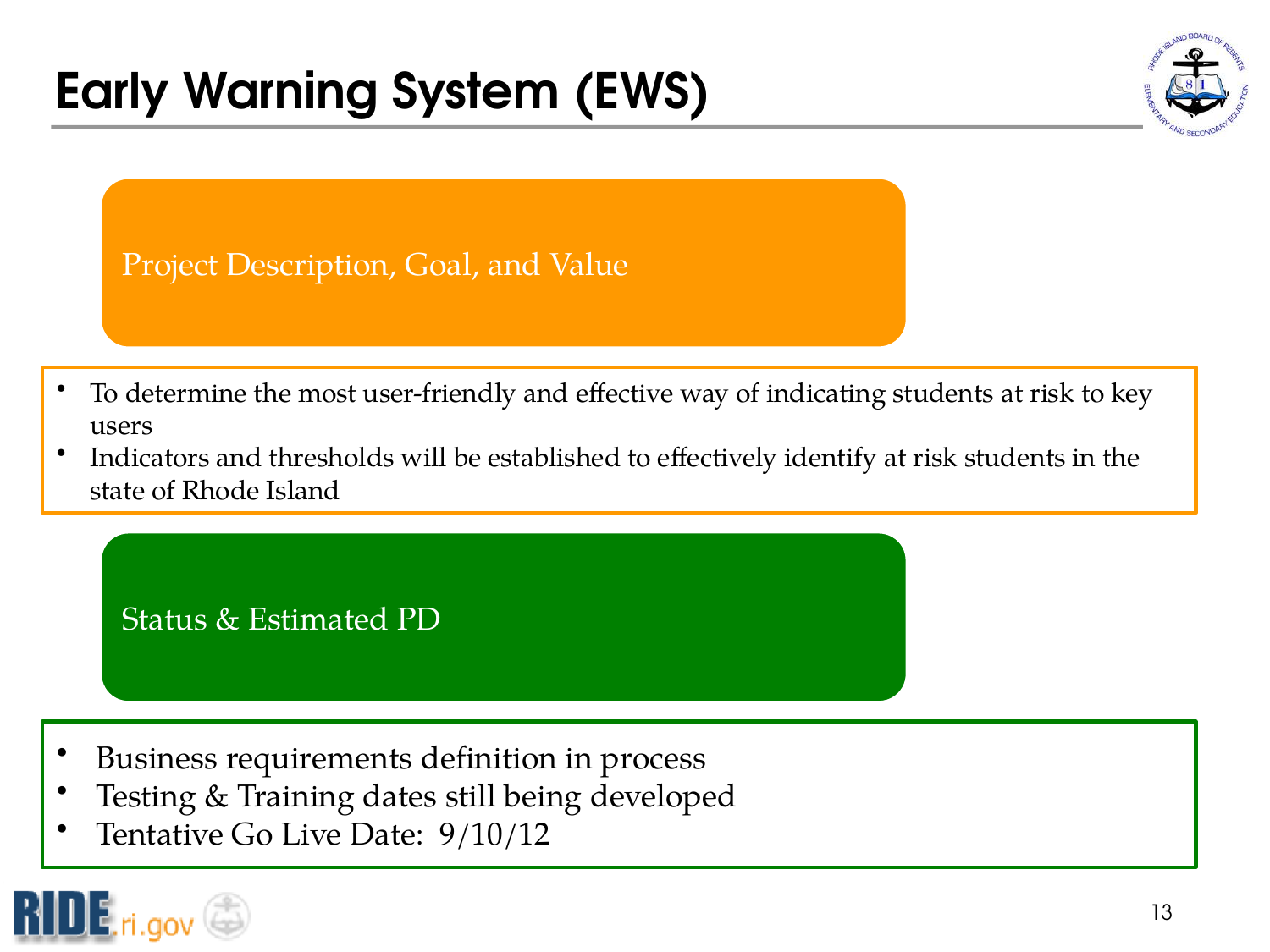

# Early Warning System (EWS)
Status & Estimated PD
Project Description, Goal, and Value
Business requirements definition in process
To determine the most user-friendly and effective way of indicating students at risk to key users
Indicators and thresholds will be established to effectively identify at risk students in the state of Rhode Island
Tentative Go Live Date:  9/10/12
Testing & Training dates still being developed